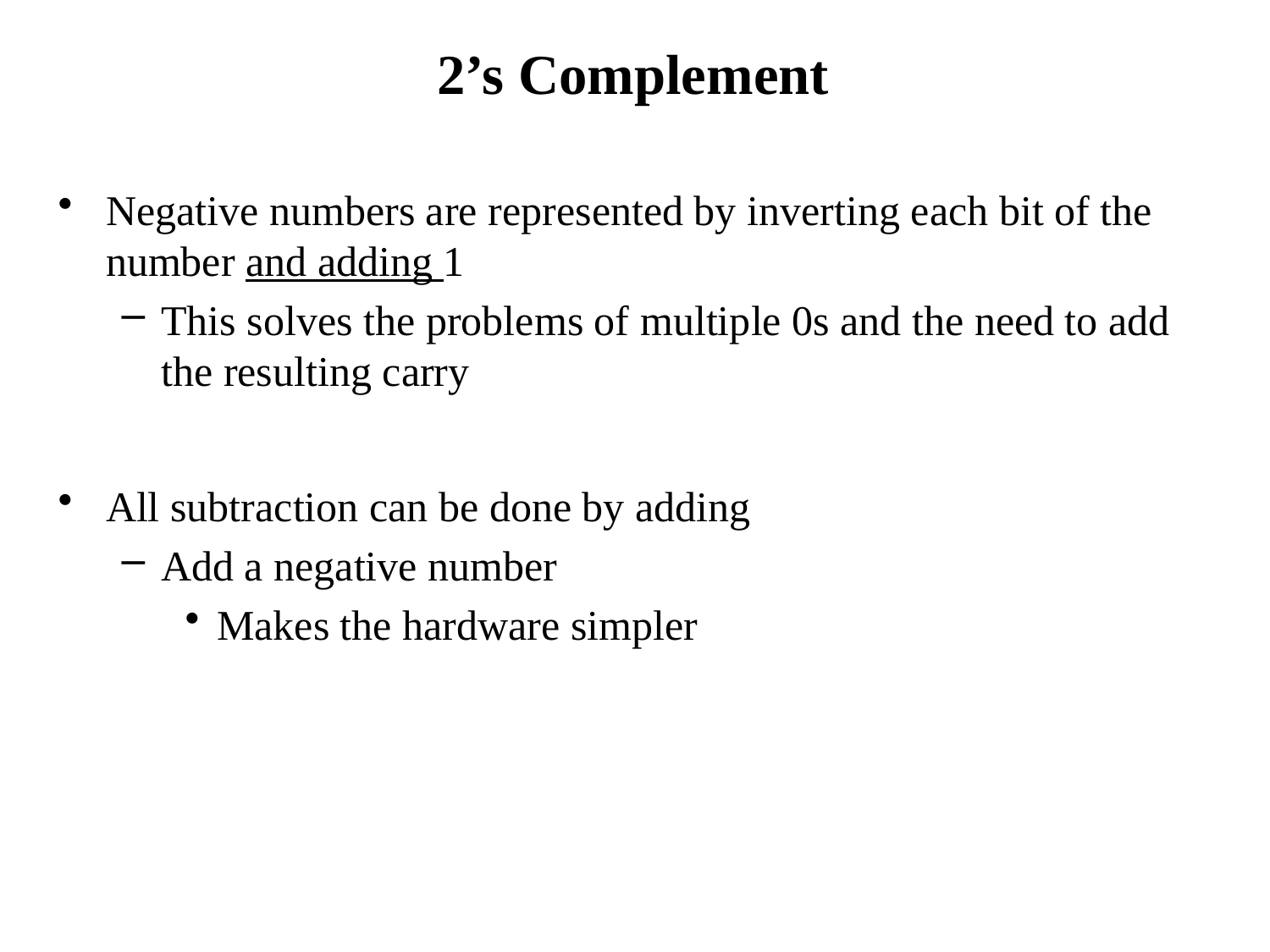

# 2’s Complement
Negative numbers are represented by inverting each bit of the number and adding 1
This solves the problems of multiple 0s and the need to add the resulting carry

All subtraction can be done by adding
Add a negative number
Makes the hardware simpler